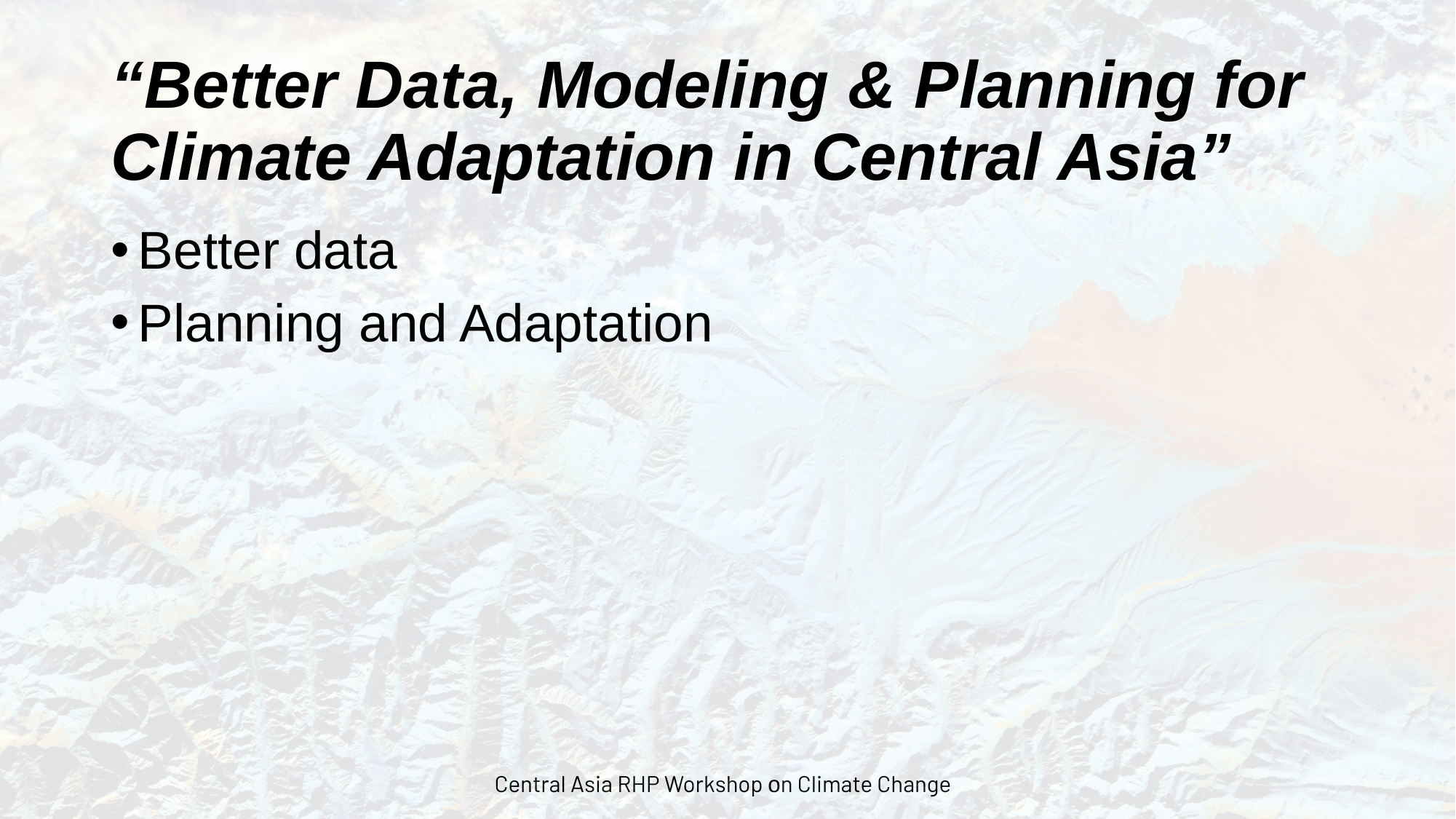

# “Better Data, Modeling & Planning for Climate Adaptation in Central Asia”
Better data
Planning and Adaptation